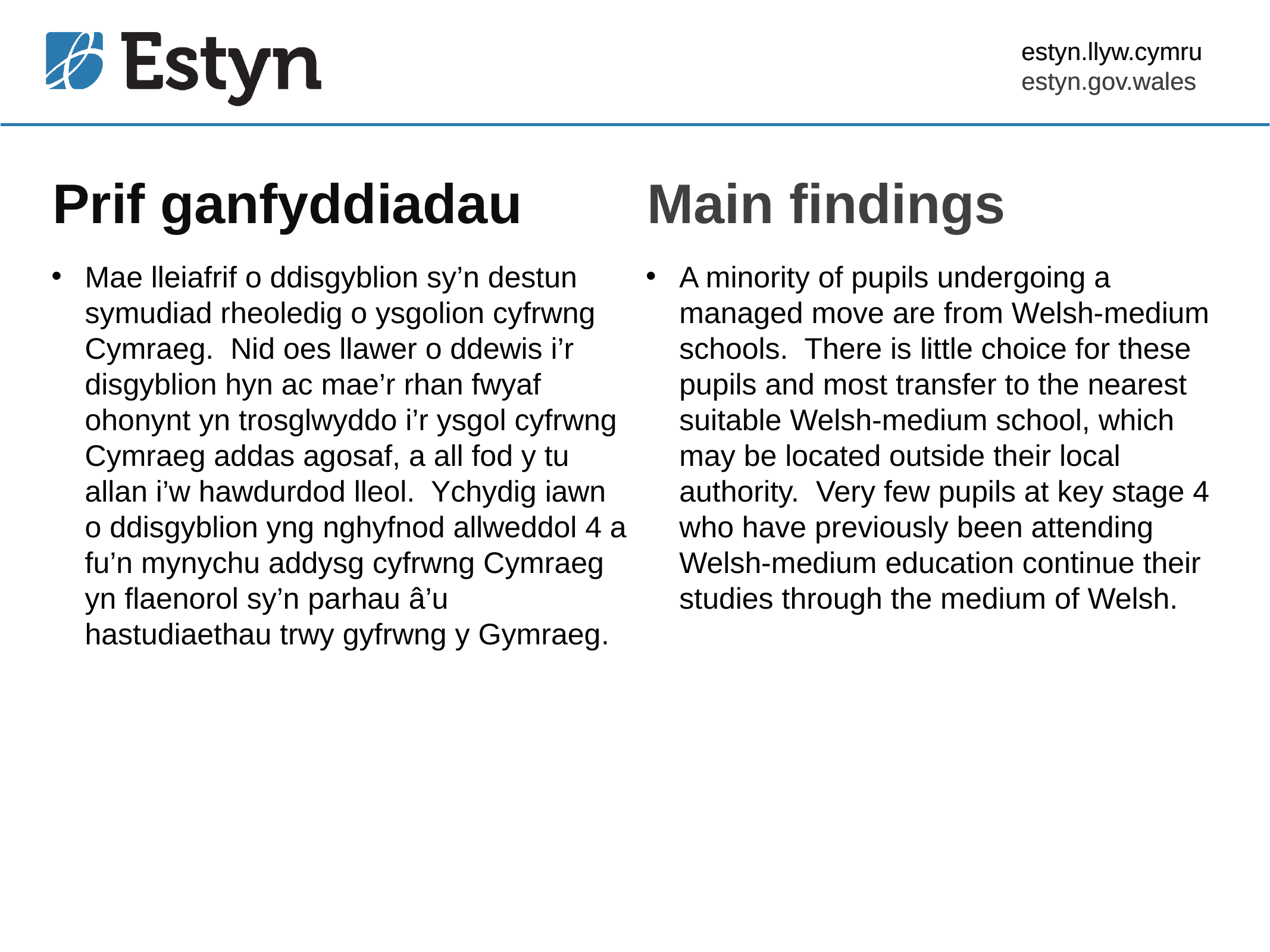

Prif ganfyddiadau
Main findings
Mae lleiafrif o ddisgyblion sy’n destun symudiad rheoledig o ysgolion cyfrwng Cymraeg.  Nid oes llawer o ddewis i’r disgyblion hyn ac mae’r rhan fwyaf ohonynt yn trosglwyddo i’r ysgol cyfrwng Cymraeg addas agosaf, a all fod y tu allan i’w hawdurdod lleol.  Ychydig iawn o ddisgyblion yng nghyfnod allweddol 4 a fu’n mynychu addysg cyfrwng Cymraeg yn flaenorol sy’n parhau â’u hastudiaethau trwy gyfrwng y Gymraeg.

A minority of pupils undergoing a managed move are from Welsh-medium schools.  There is little choice for these pupils and most transfer to the nearest suitable Welsh‑medium school, which may be located outside their local authority.  Very few pupils at key stage 4 who have previously been attending Welsh-medium education continue their studies through the medium of Welsh.